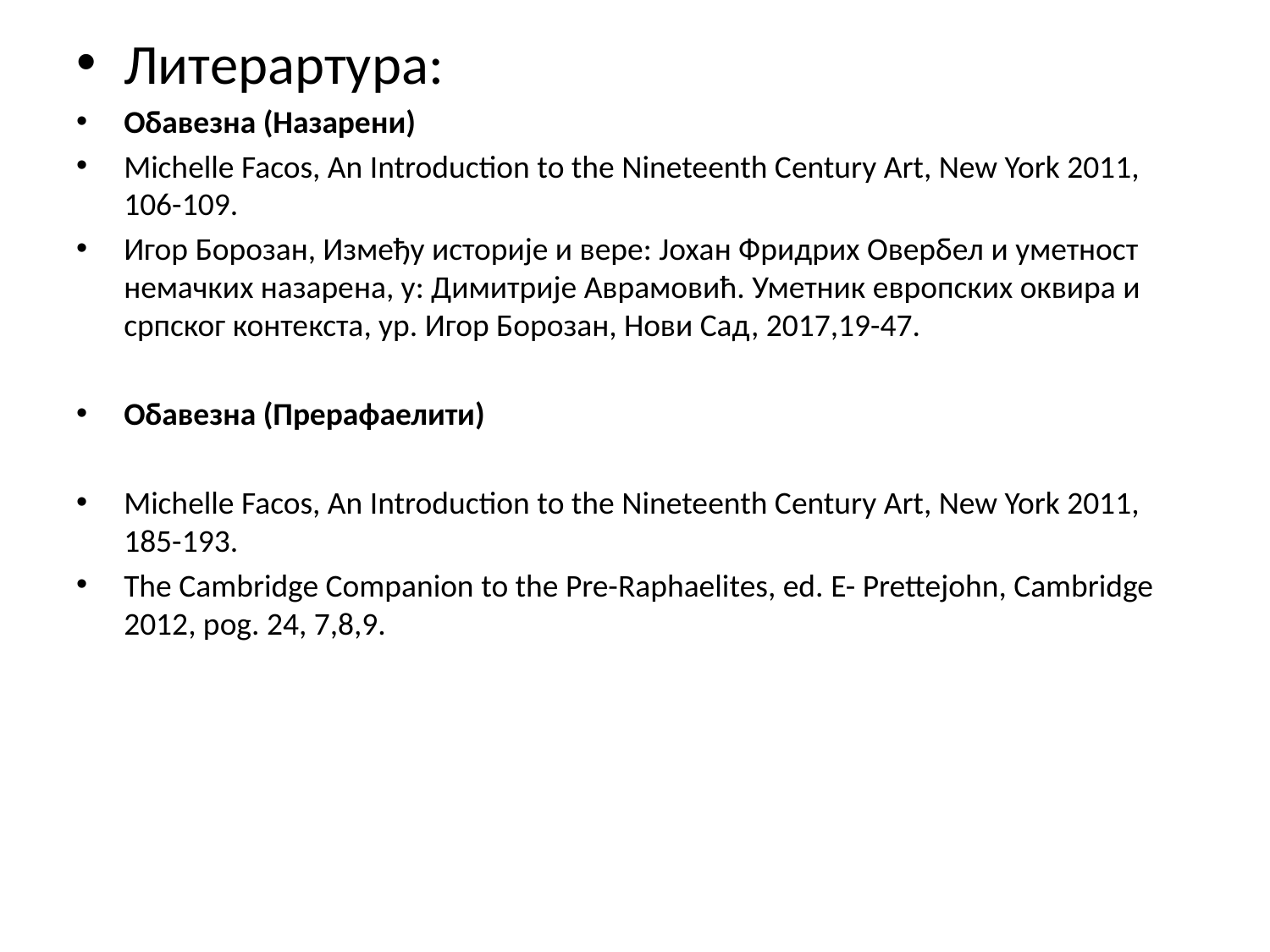

Литерартура:
Обавезна (Назарени)
Michelle Facos, An Introduction to the Nineteenth Century Art, New York 2011, 106-109.
Игор Борозан, Између историје и вере: Јохан Фридрих Овербел и уметност немачких назарена, у: Димитрије Аврамовић. Уметник европских оквира и српског контекста, ур. Игор Борозан, Нови Сад, 2017,19-47.

Обавезна (Прерафаелити)

Michelle Facos, An Introduction to the Nineteenth Century Art, New York 2011, 185-193.
The Cambridge Companion to the Pre-Raphaelites, ed. E- Prettejohn, Cambridge 2012, pog. 24, 7,8,9.